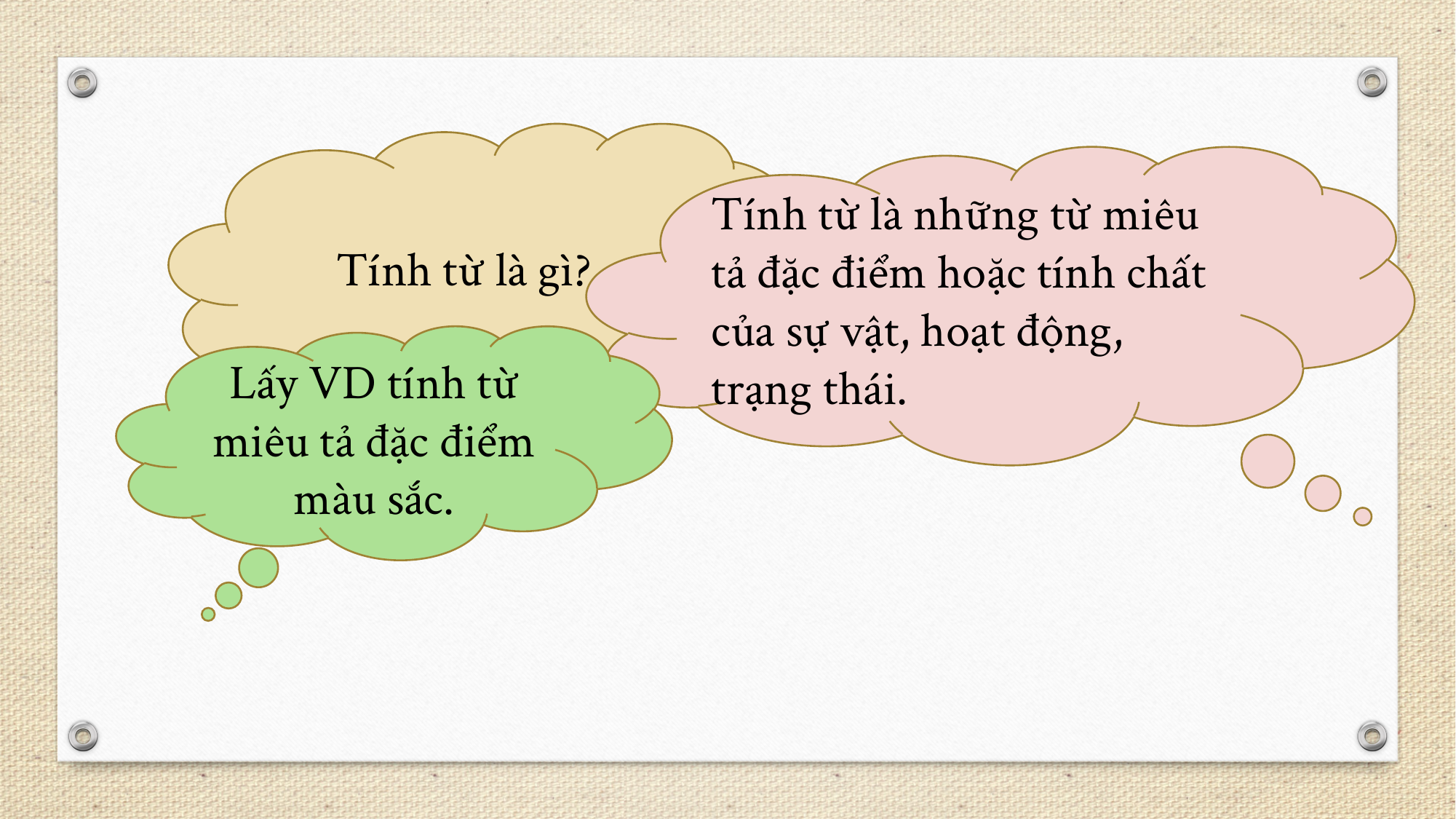

Tính từ là gì?
Tính từ là những từ miêu tả đặc điểm hoặc tính chất của sự vật, hoạt động, trạng thái.
Lấy VD tính từ miêu tả đặc điểm màu sắc.